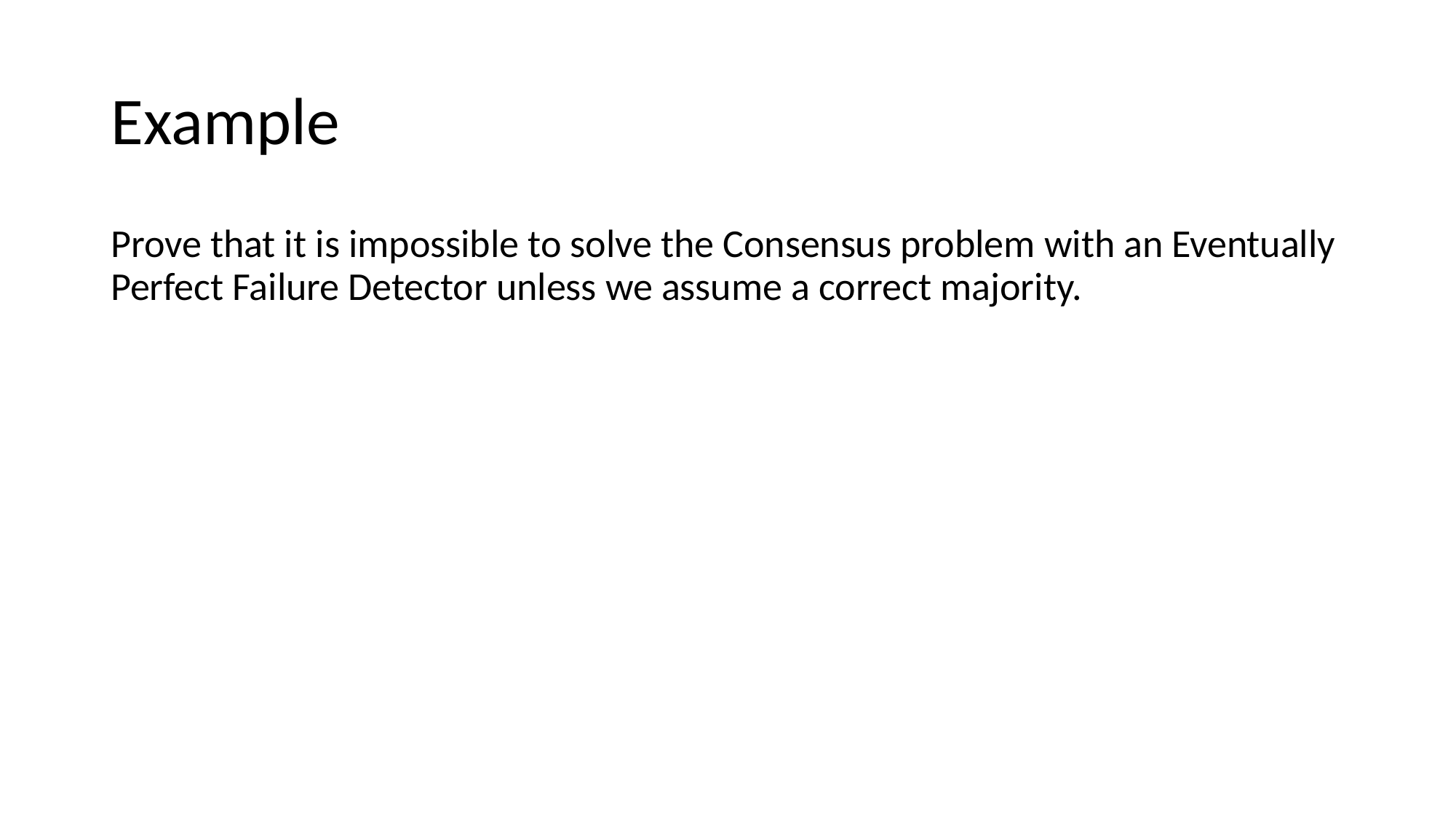

# Example
Prove that it is impossible to solve the Consensus problem with an Eventually Perfect Failure Detector unless we assume a correct majority.